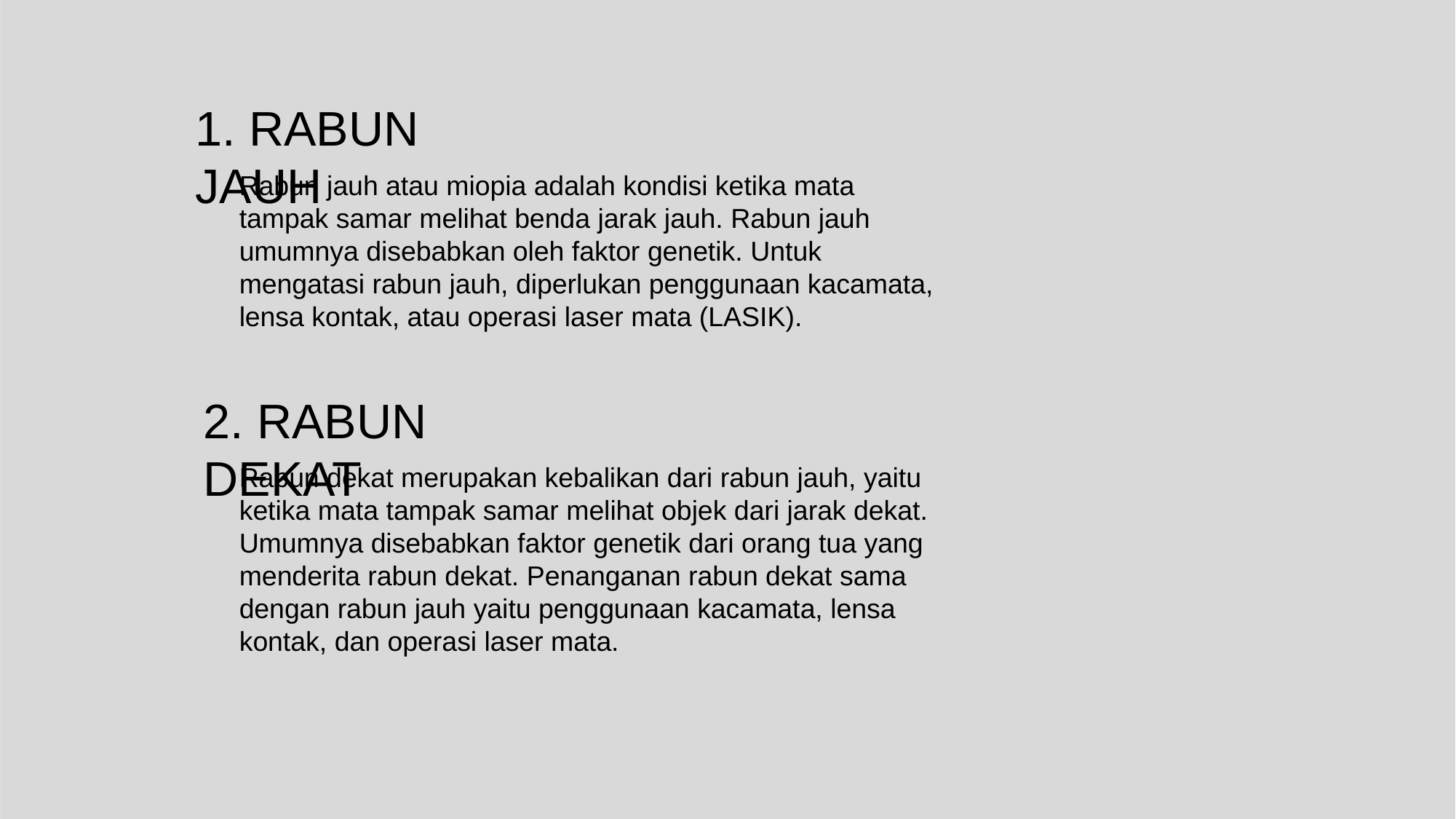

1. RABUN JAUH
Rabun jauh atau miopia adalah kondisi ketika mata
tampak samar melihat benda jarak jauh. Rabun jauh
umumnya disebabkan oleh faktor genetik. Untuk
mengatasi rabun jauh, diperlukan penggunaan kacamata,
lensa kontak, atau operasi laser mata (LASIK).
2. RABUN DEKAT
Rabun dekat merupakan kebalikan dari rabun jauh, yaitu
ketika mata tampak samar melihat objek dari jarak dekat.
Umumnya disebabkan faktor genetik dari orang tua yang
menderita rabun dekat. Penanganan rabun dekat sama
dengan rabun jauh yaitu penggunaan kacamata, lensa
kontak, dan operasi laser mata.